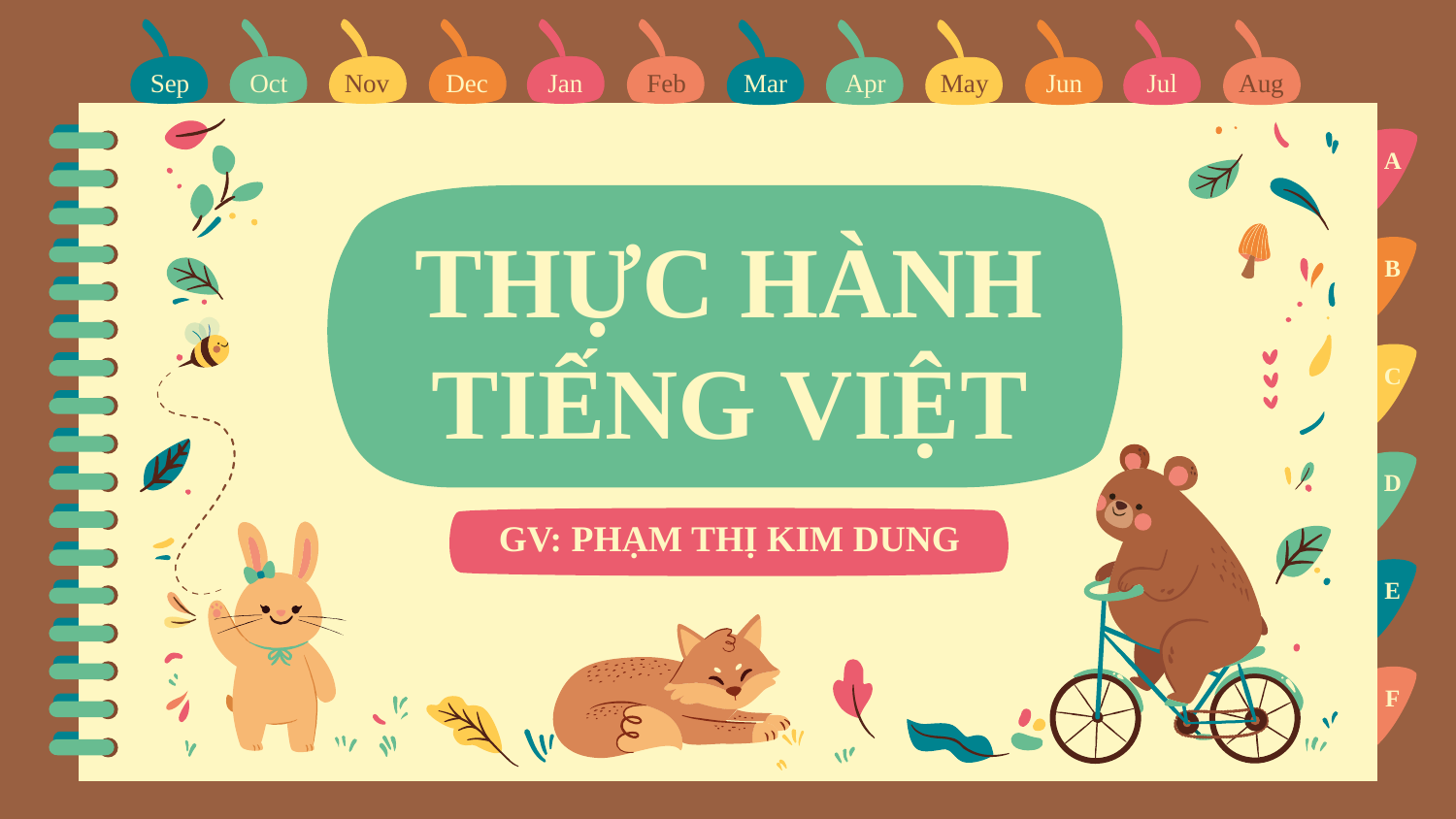

Sep
Oct
Nov
Dec
Jan
Feb
Mar
Apr
May
Jun
Jul
Aug

A

# THỰC HÀNH TIẾNG VIỆT
B
C

D
GV: PHẠM THỊ KIM DUNG

E
F